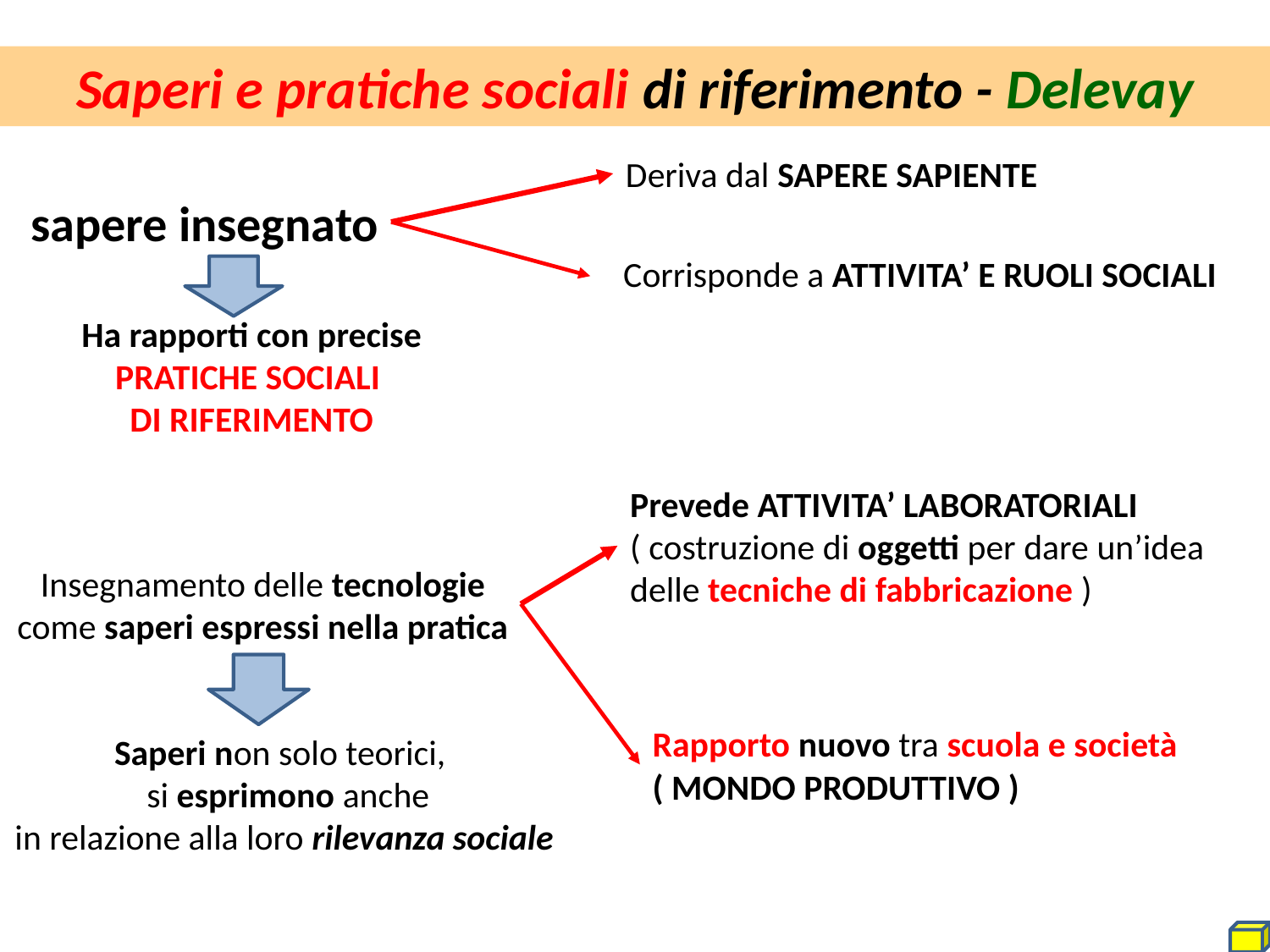

Saperi e pratiche sociali di riferimento - Delevay
Deriva dal SAPERE SAPIENTE
Corrisponde a ATTIVITA’ E RUOLI SOCIALI
 sapere insegnato

Ha rapporti con precise
PRATICHE SOCIALI
DI RIFERIMENTO
Prevede ATTIVITA’ LABORATORIALI
( costruzione di oggetti per dare un’idea
delle tecniche di fabbricazione )
Rapporto nuovo tra scuola e società
( MONDO PRODUTTIVO )
Insegnamento delle tecnologie
come saperi espressi nella pratica

Saperi non solo teorici,
 si esprimono anche
in relazione alla loro rilevanza sociale